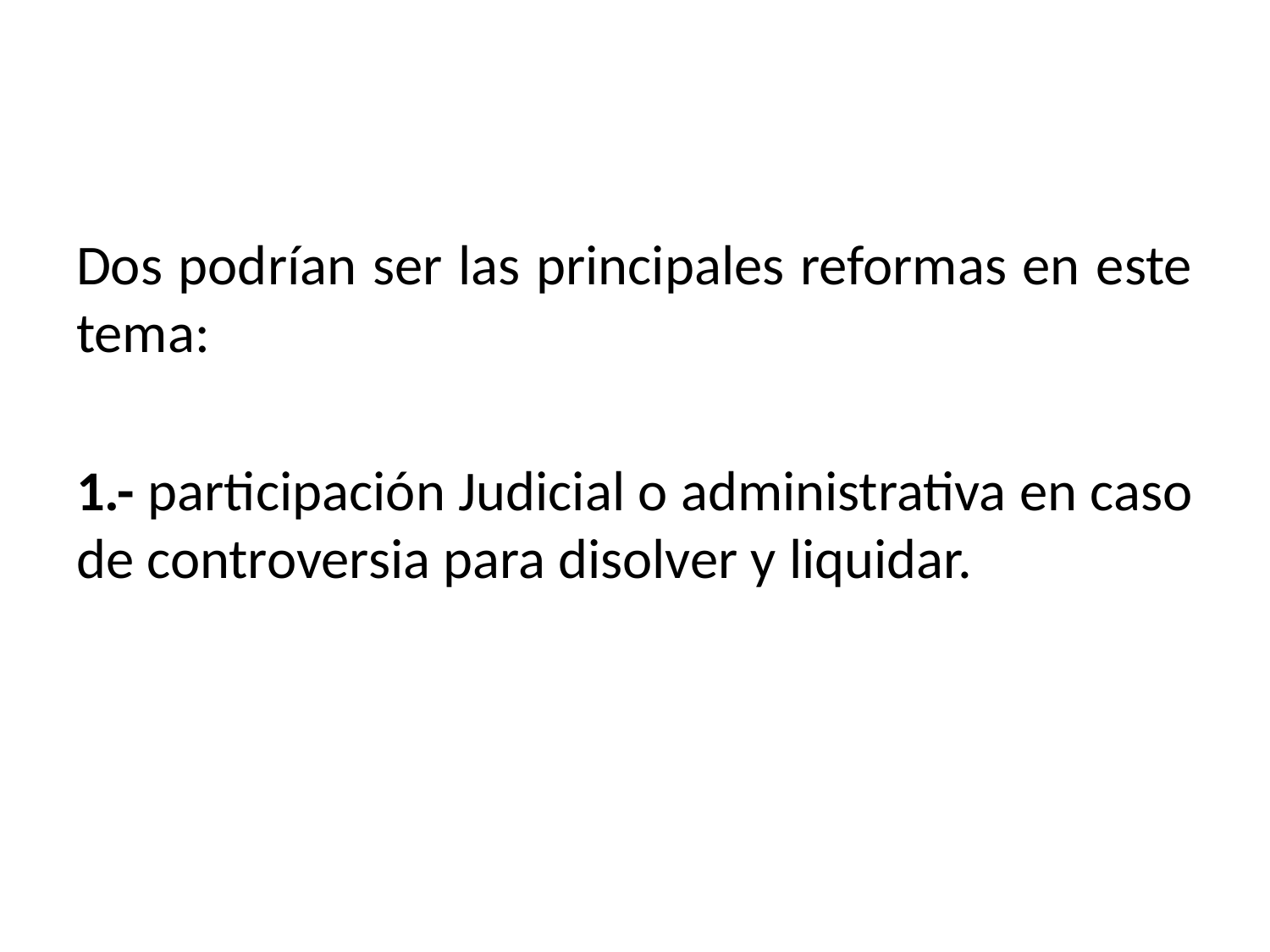

Dos podrían ser las principales reformas en este tema:

1.- participación Judicial o administrativa en caso de controversia para disolver y liquidar.